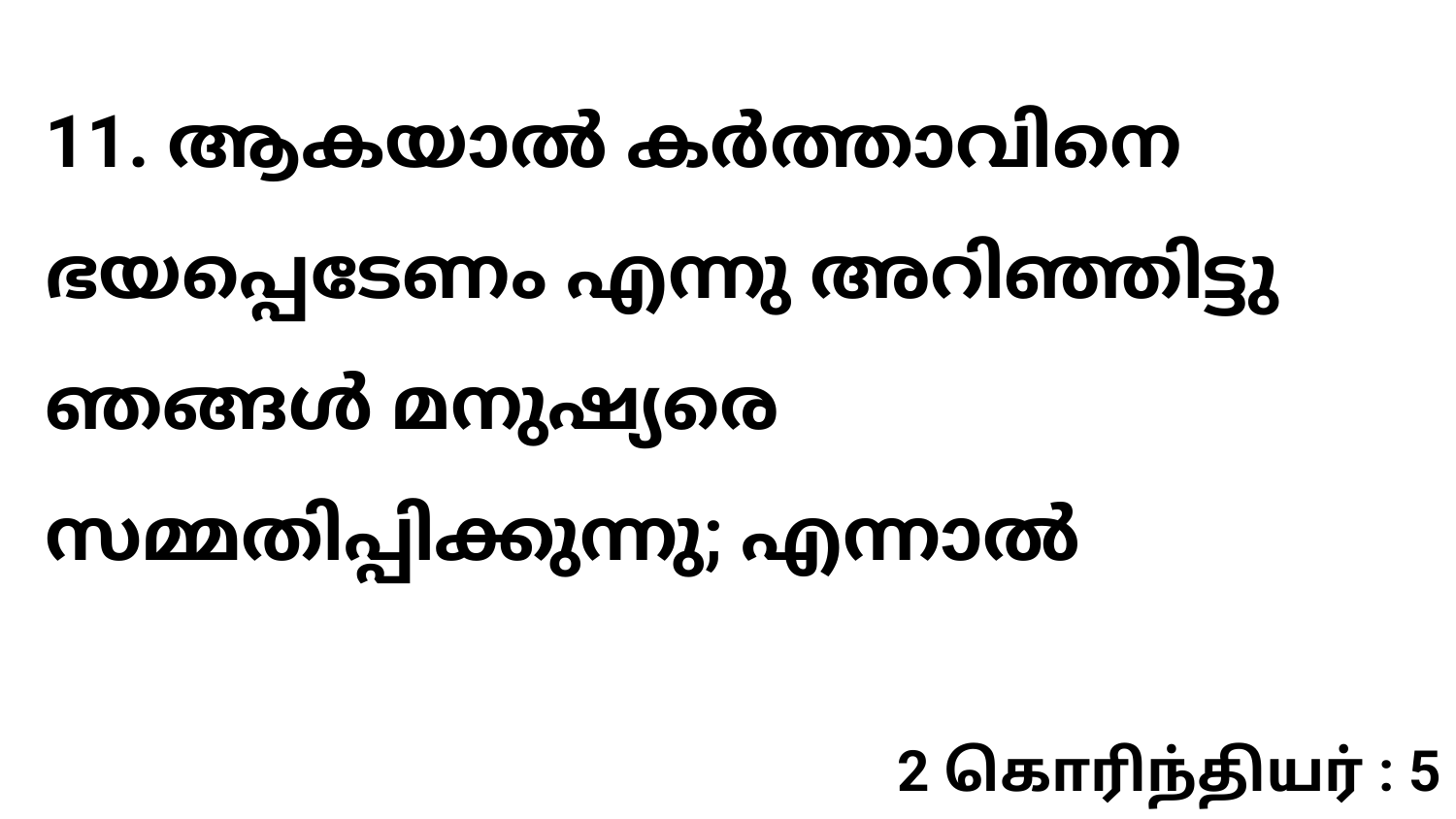

11. ആകയാൽ കർത്താവിനെ ഭയപ്പെടേണം എന്നു അറിഞ്ഞിട്ടു ഞങ്ങൾ മനുഷ്യരെ സമ്മതിപ്പിക്കുന്നു; എന്നാൽ
2 கொரிந்தியர் : 5